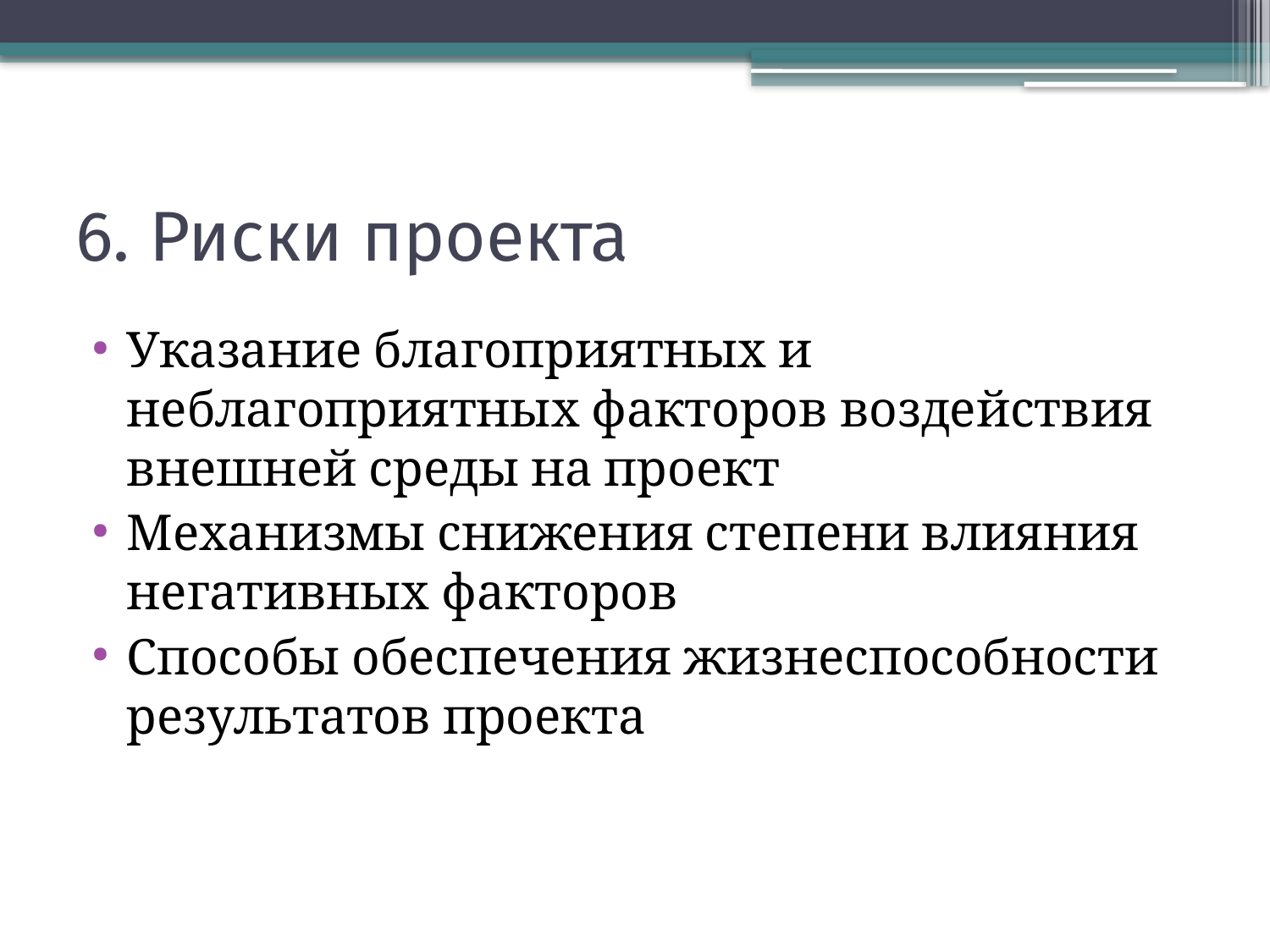

# 6. Риски проекта
Указание благоприятных и неблагоприятных факторов воздействия внешней среды на проект
Механизмы снижения степени влияния негативных факторов
Способы обеспечения жизнеспособности результатов проекта